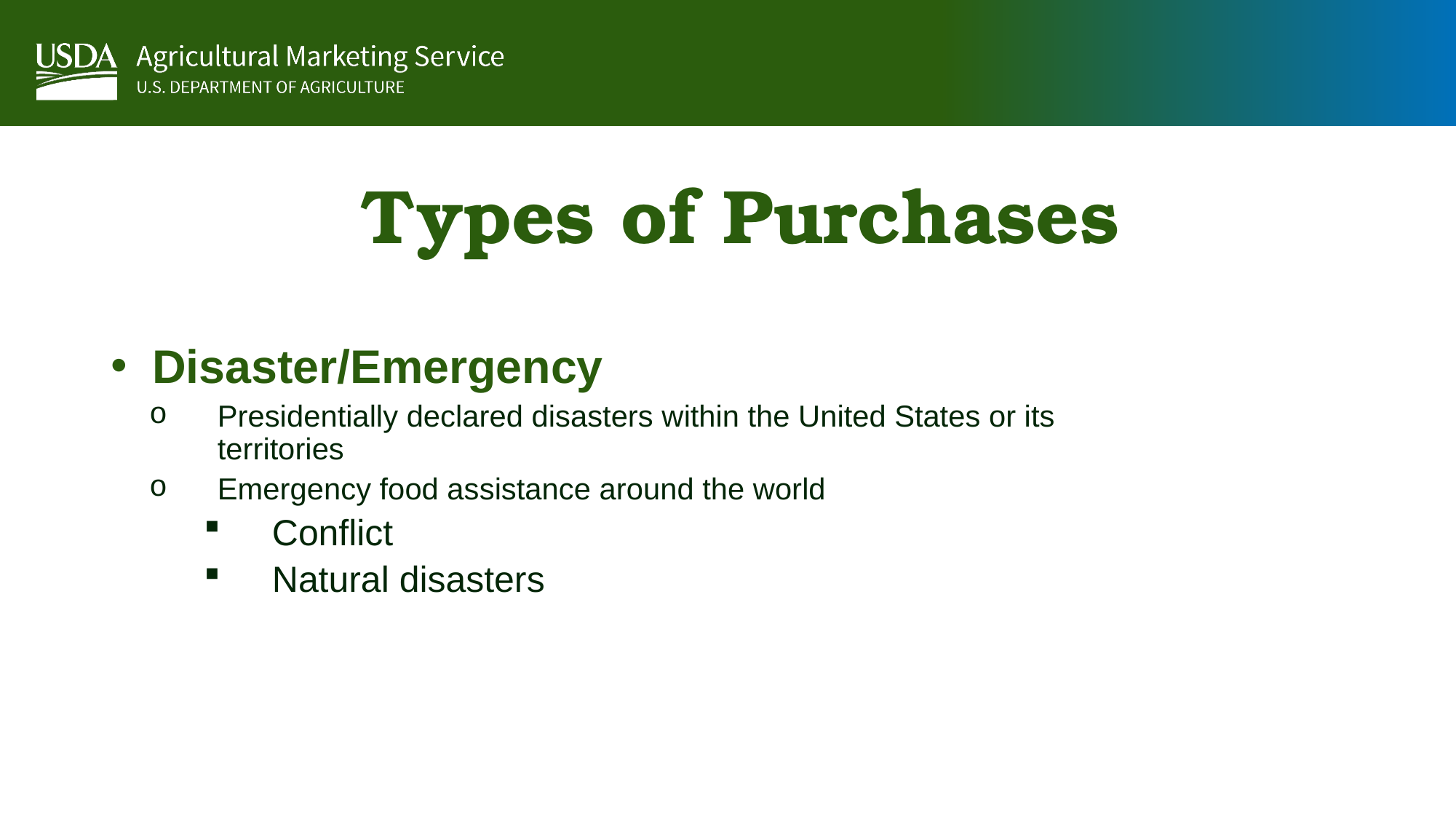

# Types of Purchases
Disaster/Emergency
Presidentially declared disasters within the United States or its territories
Emergency food assistance around the world
Conflict
Natural disasters